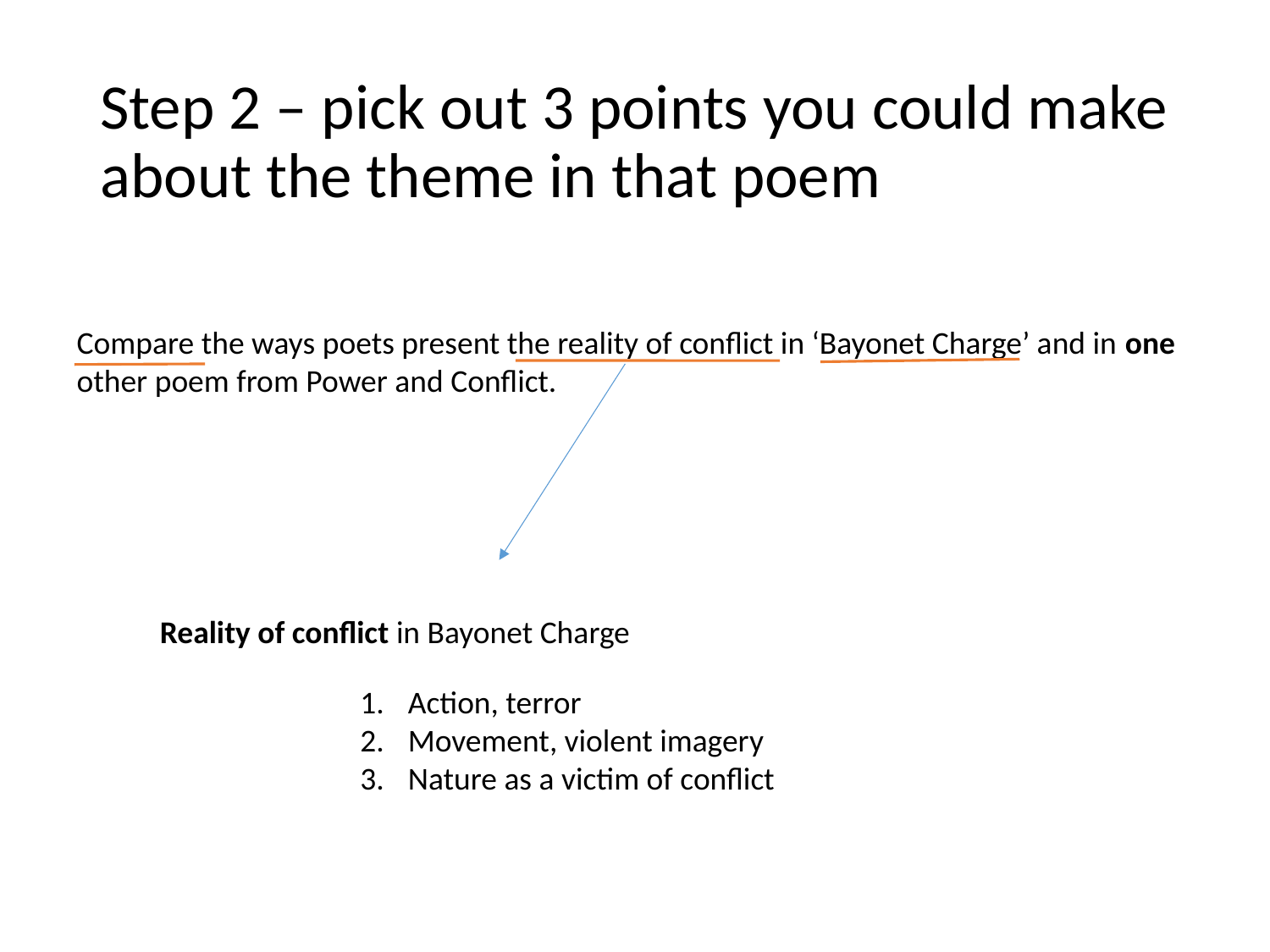

# Step 2 – pick out 3 points you could make about the theme in that poem
Compare the ways poets present the reality of conflict in ‘Bayonet Charge’ and in one other poem from Power and Conflict.

Reality of conflict in Bayonet Charge
Action, terror
Movement, violent imagery
Nature as a victim of conflict